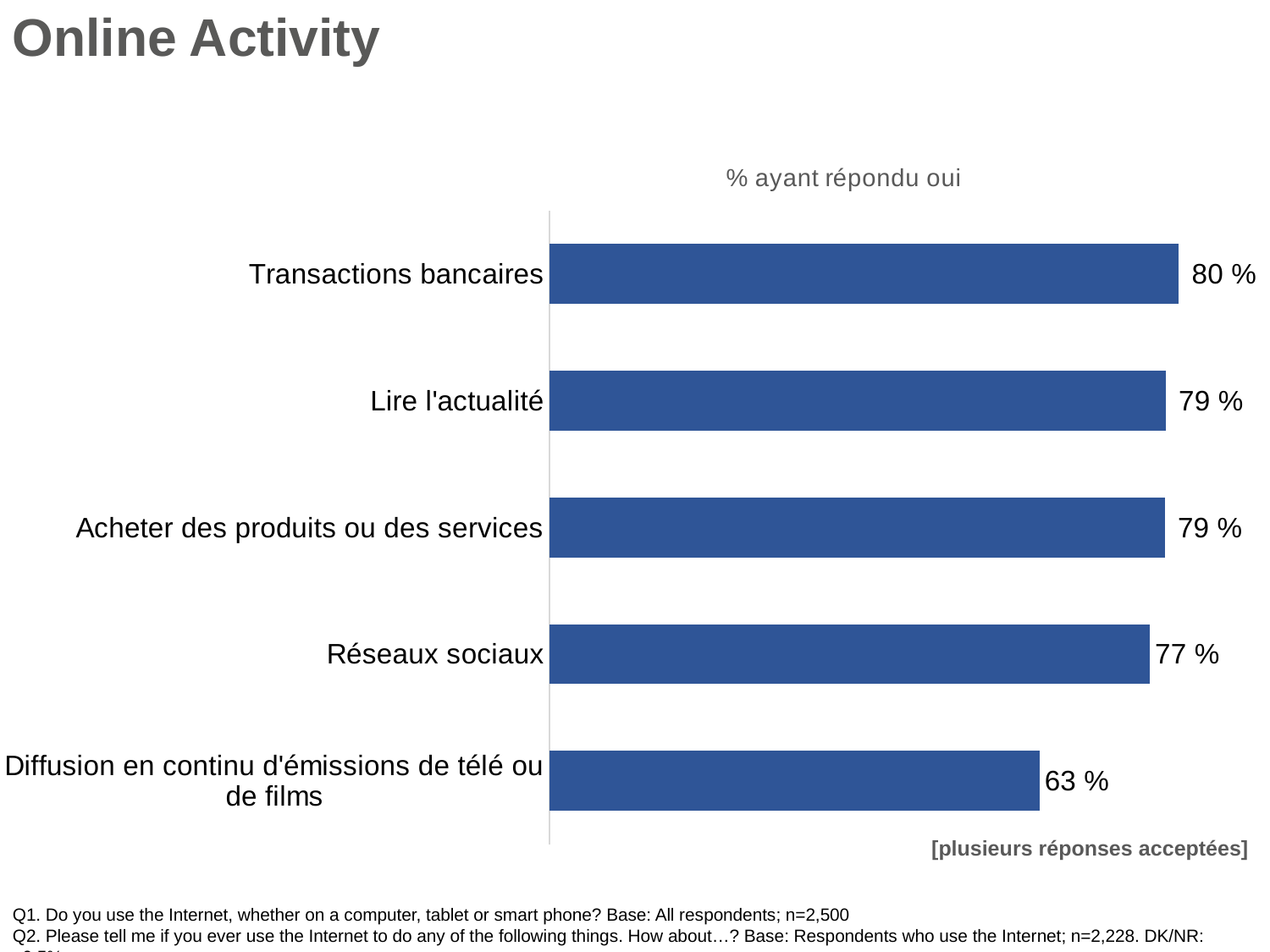

Online Activity

### Chart: % ayant répondu oui

| Category | Series 1 |
|---|---|
| Diffusion en continu d'émissions de télé ou de films | 0.626 |
| Réseaux sociaux | 0.767 |
| Acheter des produits ou des services | 0.786 |
| Lire l'actualité | 0.787 |
| Transactions bancaires | 0.804 |
[plusieurs réponses acceptées]
Q1. Do you use the Internet, whether on a computer, tablet or smart phone? Base: All respondents; n=2,500
Q2. Please tell me if you ever use the Internet to do any of the following things. How about…? Base: Respondents who use the Internet; n=2,228. DK/NR: <0.5%